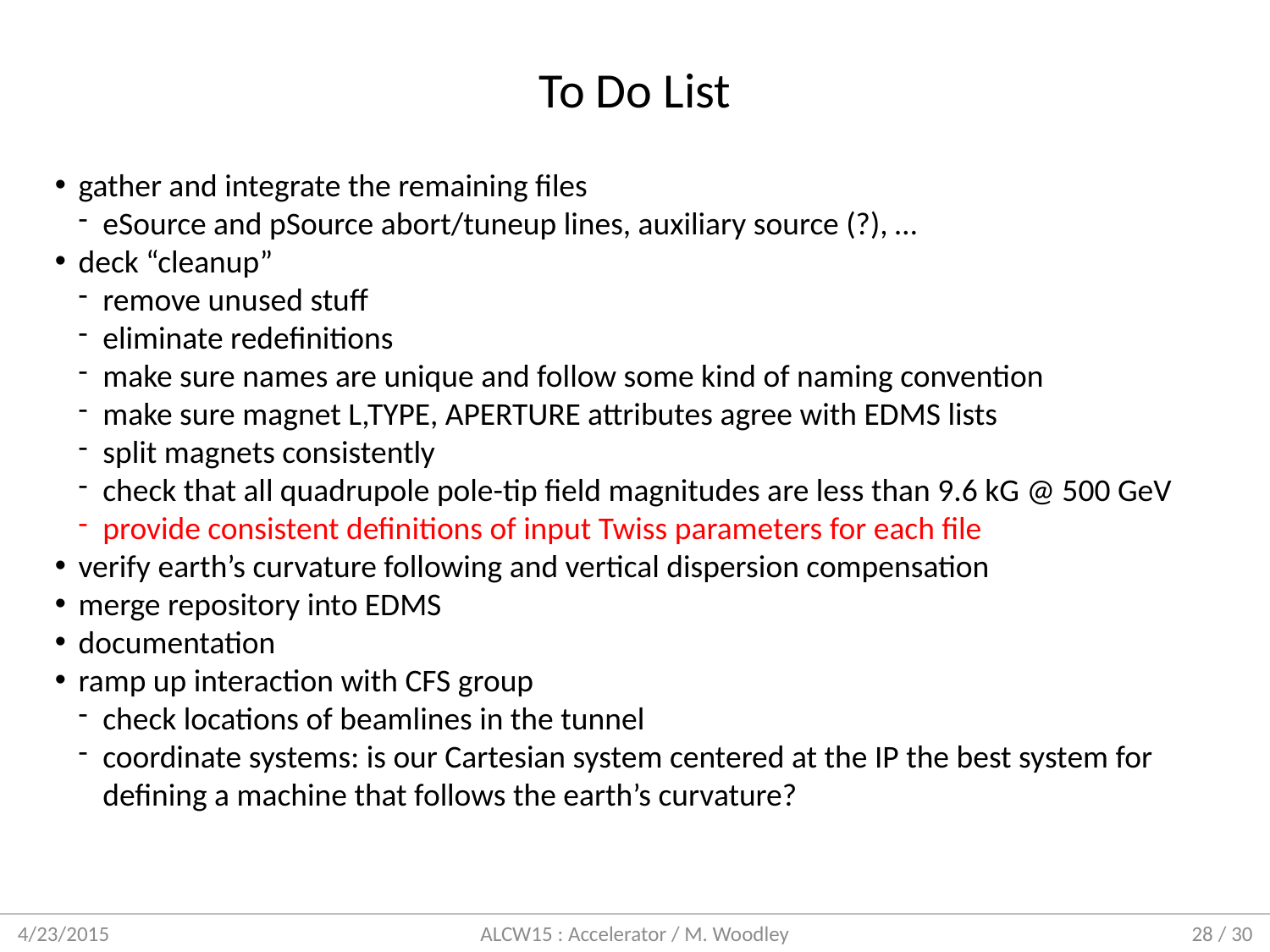

To Do List
gather and integrate the remaining files
eSource and pSource abort/tuneup lines, auxiliary source (?), …
deck “cleanup”
remove unused stuff
eliminate redefinitions
make sure names are unique and follow some kind of naming convention
make sure magnet L,TYPE, APERTURE attributes agree with EDMS lists
split magnets consistently
check that all quadrupole pole-tip field magnitudes are less than 9.6 kG @ 500 GeV
provide consistent definitions of input Twiss parameters for each file
verify earth’s curvature following and vertical dispersion compensation
merge repository into EDMS
documentation
ramp up interaction with CFS group
check locations of beamlines in the tunnel
coordinate systems: is our Cartesian system centered at the IP the best system for defining a machine that follows the earth’s curvature?
ALCW15 : Accelerator / M. Woodley
28 / 30
4/23/2015